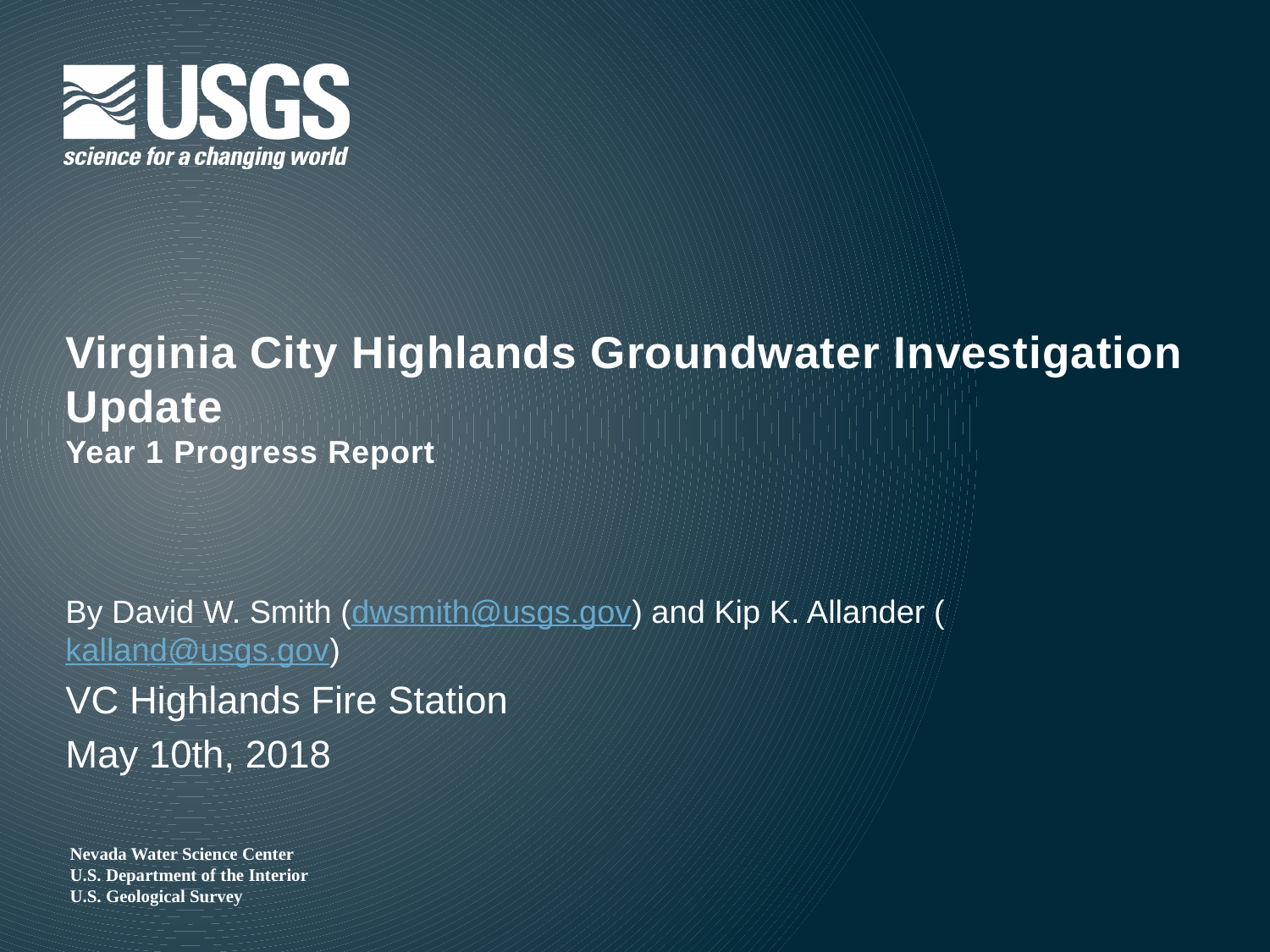

# Virginia City Highlands Groundwater Investigation Update Year 1 Progress Report

By David W. Smith (dwsmith@usgs.gov) and Kip K. Allander (kalland@usgs.gov)
VC Highlands Fire Station
May 10th, 2018